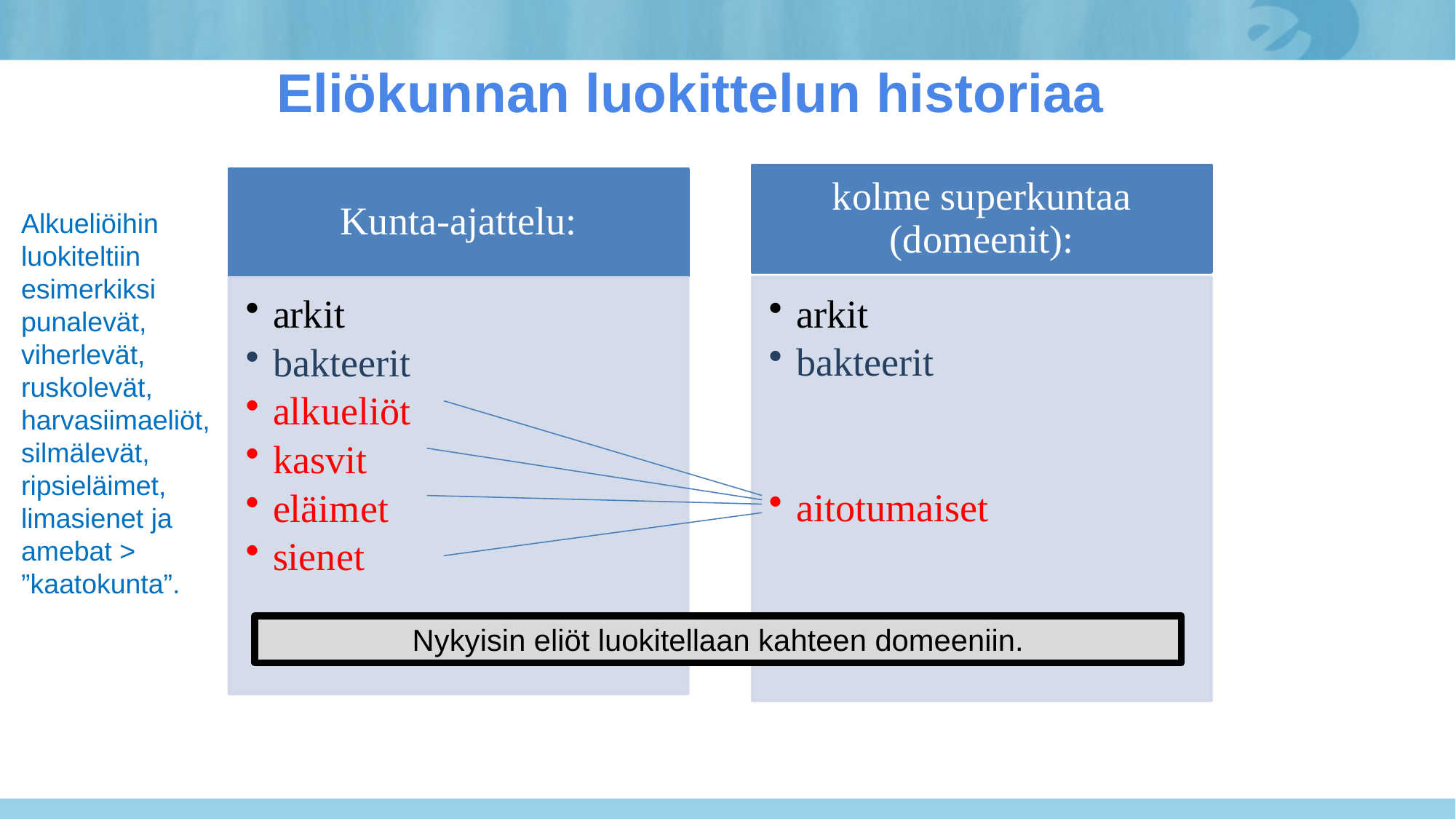

# Eliökunnan luokittelun historiaa
Kunta-ajattelu:
arkit
bakteerit
alkueliöt
kasvit
eläimet
sienet

kolme superkuntaa (domeenit):
arkit
bakteerit

aitotumaiset

Alkueliöihin luokiteltiin esimerkiksi punalevät, viherlevät, ruskolevät, harvasiimaeliöt, silmälevät, ripsieläimet, limasienet ja amebat > ”kaatokunta”.
Nykyisin eliöt luokitellaan kahteen domeeniin.